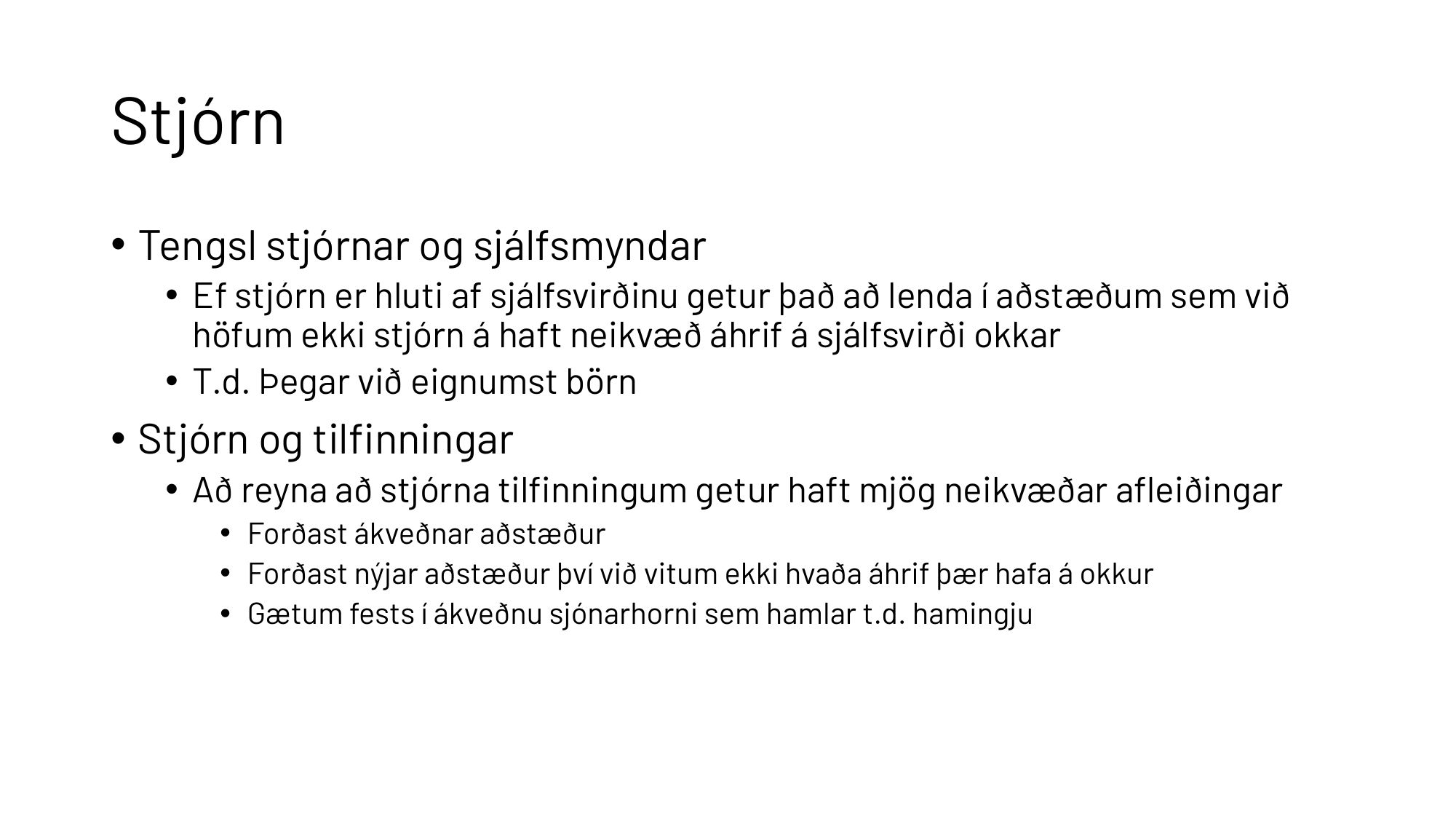

# Stjórn
Tengsl stjórnar og sjálfsmyndar
Ef stjórn er hluti af sjálfsvirðinu getur það að lenda í aðstæðum sem við höfum ekki stjórn á haft neikvæð áhrif á sjálfsvirði okkar
T.d. Þegar við eignumst börn
Stjórn og tilfinningar
Að reyna að stjórna tilfinningum getur haft mjög neikvæðar afleiðingar
Forðast ákveðnar aðstæður
Forðast nýjar aðstæður því við vitum ekki hvaða áhrif þær hafa á okkur
Gætum fests í ákveðnu sjónarhorni sem hamlar t.d. hamingju